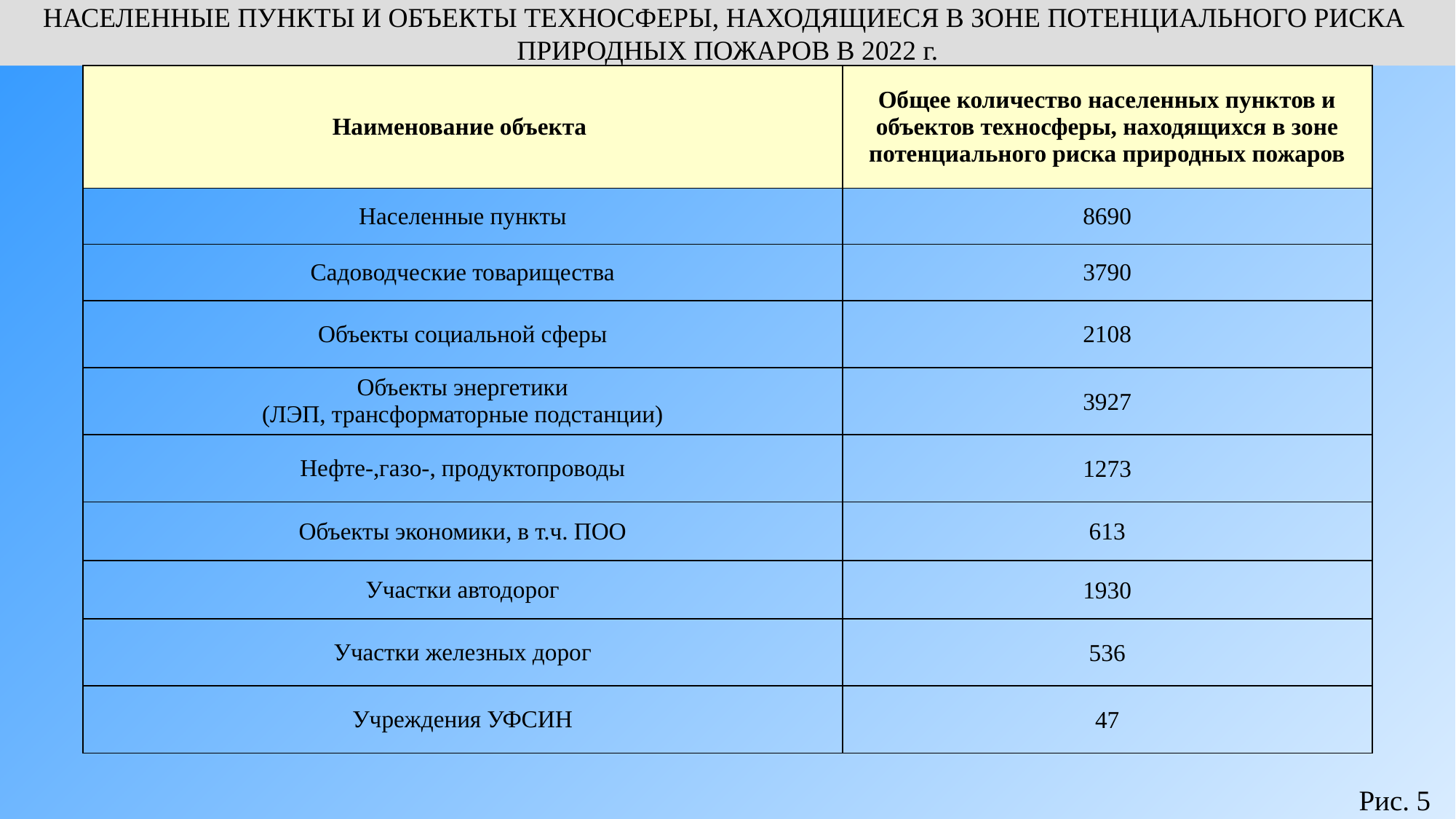

НАСЕЛЕННЫЕ ПУНКТЫ И ОБЪЕКТЫ ТЕХНОСФЕРЫ, НАХОДЯЩИЕСЯ В ЗОНЕ ПОТЕНЦИАЛЬНОГО РИСКА
ПРИРОДНЫХ ПОЖАРОВ В 2022 г.
| Наименование объекта | Общее количество населенных пунктов и объектов техносферы, находящихся в зоне потенциального риска природных пожаров |
| --- | --- |
| Населенные пункты | 8690 |
| Садоводческие товарищества | 3790 |
| Объекты социальной сферы | 2108 |
| Объекты энергетики (ЛЭП, трансформаторные подстанции) | 3927 |
| Нефте-,газо-, продуктопроводы | 1273 |
| Объекты экономики, в т.ч. ПОО | 613 |
| Участки автодорог | 1930 |
| Участки железных дорог | 536 |
| Учреждения УФСИН | 47 |
Рис. 5